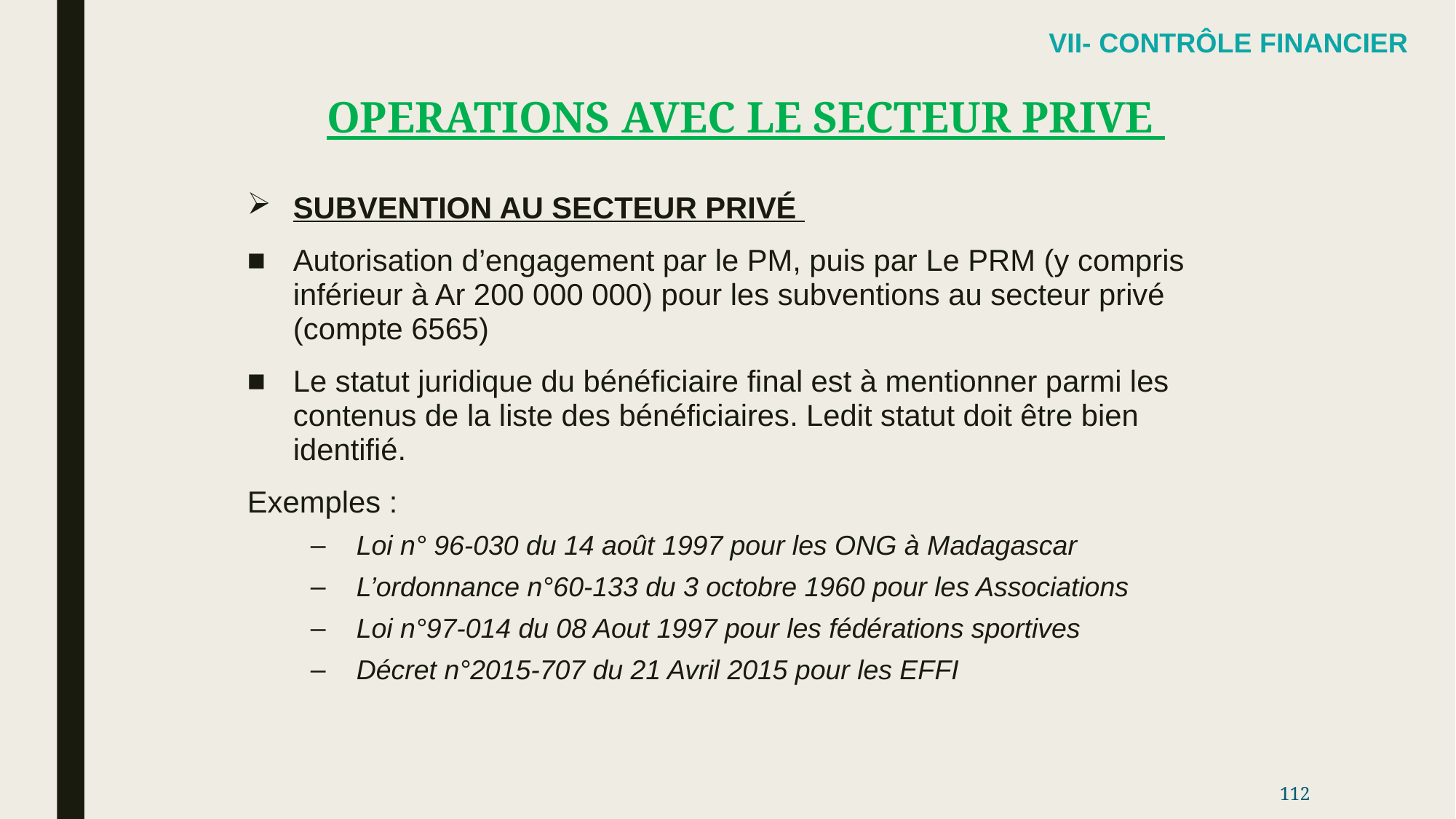

VII- CONTRÔLE FINANCIER
# OPERATIONS AVEC LE SECTEUR PRIVE
SUBVENTION AU SECTEUR PRIVÉ
Autorisation d’engagement par le PM, puis par Le PRM (y compris inférieur à Ar 200 000 000) pour les subventions au secteur privé (compte 6565)
Le statut juridique du bénéficiaire final est à mentionner parmi les contenus de la liste des bénéficiaires. Ledit statut doit être bien identifié.
Exemples :
Loi n° 96-030 du 14 août 1997 pour les ONG à Madagascar
L’ordonnance n°60-133 du 3 octobre 1960 pour les Associations
Loi n°97-014 du 08 Aout 1997 pour les fédérations sportives
Décret n°2015-707 du 21 Avril 2015 pour les EFFI

112